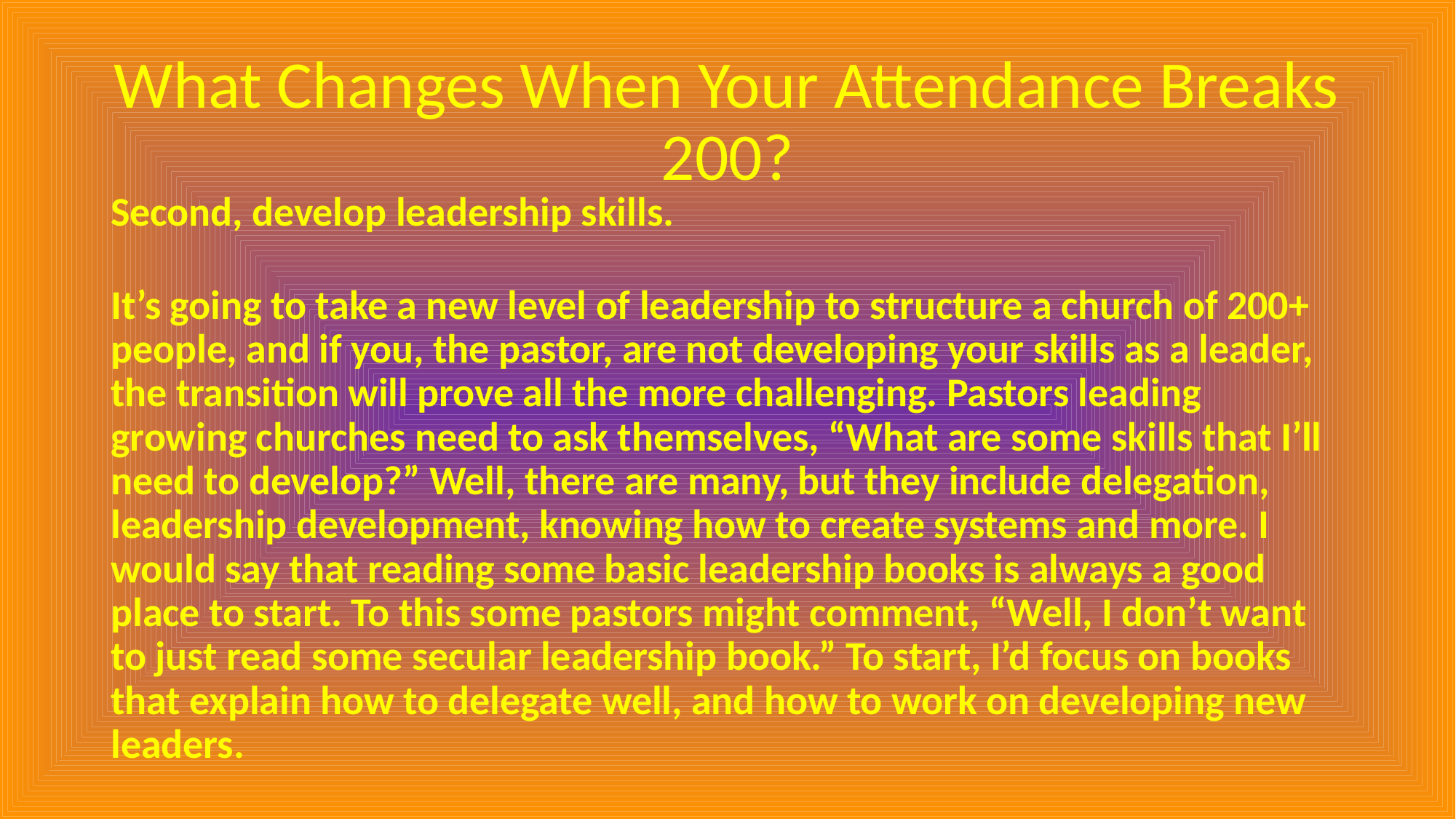

# What Changes When Your Attendance Breaks 200?
Second, develop leadership skills.

It’s going to take a new level of leadership to structure a church of 200+ people, and if you, the pastor, are not developing your skills as a leader, the transition will prove all the more challenging. Pastors leading growing churches need to ask themselves, “What are some skills that I’ll need to develop?” Well, there are many, but they include delegation, leadership development, knowing how to create systems and more. I would say that reading some basic leadership books is always a good place to start. To this some pastors might comment, “Well, I don’t want to just read some secular leadership book.” To start, I’d focus on books that explain how to delegate well, and how to work on developing new leaders.